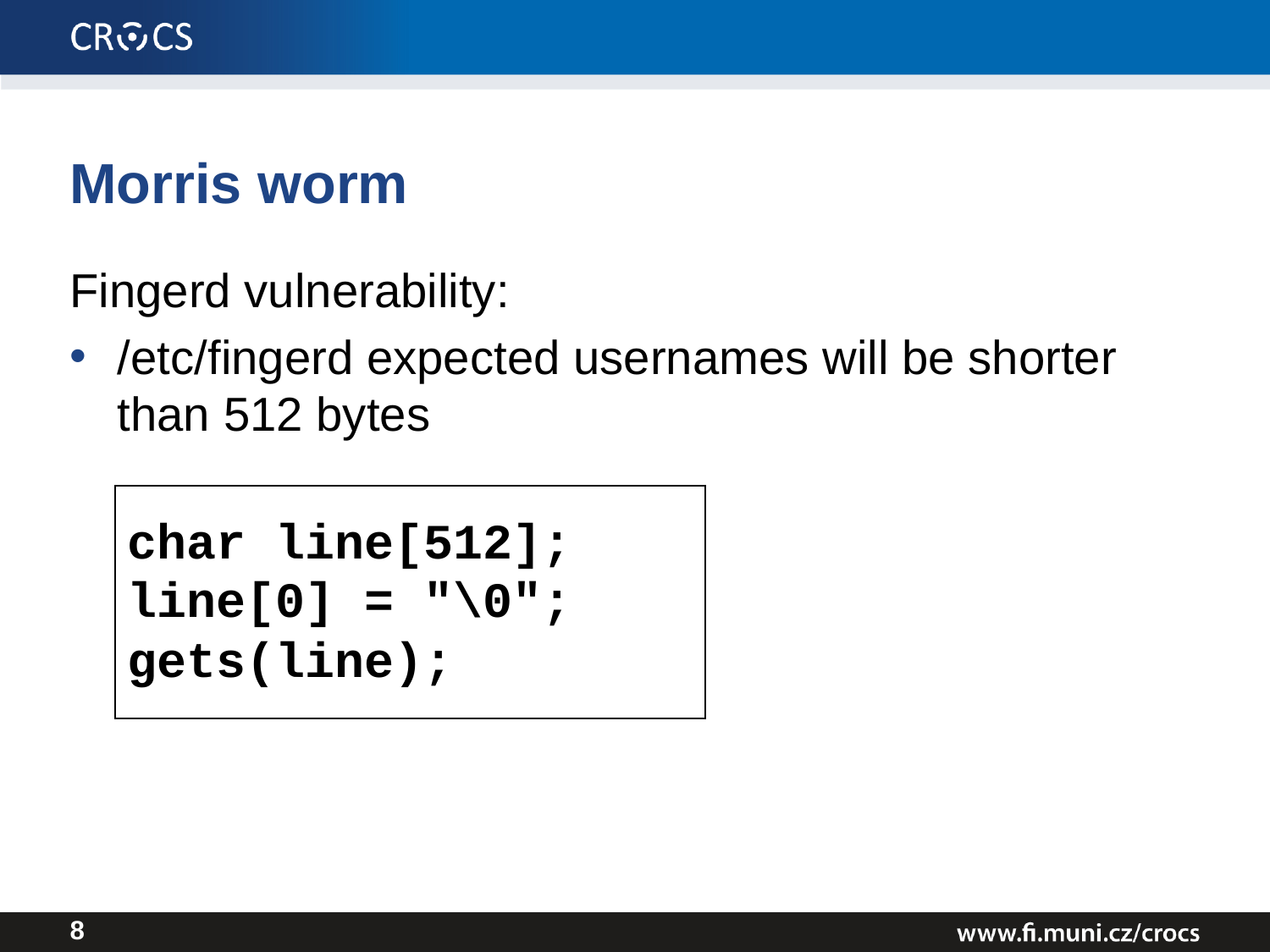

# Morris worm
Fingerd vulnerability:
/etc/fingerd expected usernames will be shorter than 512 bytes

char line[512];
line[0] = "\0";
gets(line);

8